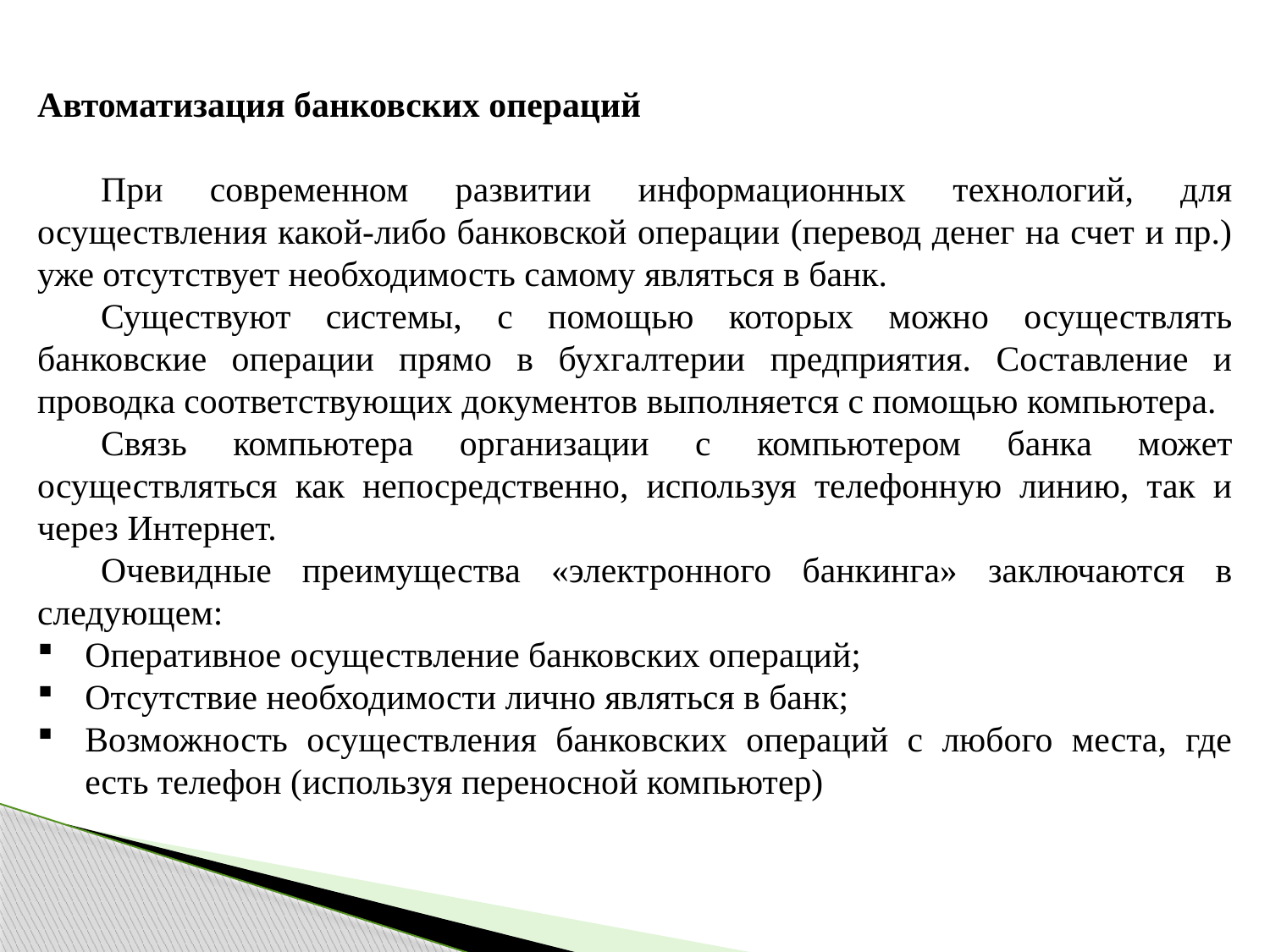

Автоматизация банковских операций

При современном развитии информационных технологий, для осуществления какой-либо банковской операции (перевод денег на счет и пр.) уже отсутствует необходимость самому являться в банк.
Существуют системы, с помощью которых можно осуществлять банковские операции прямо в бухгалтерии предприятия. Составление и проводка соответствующих документов выполняется с помощью компьютера.
Связь компьютера организации с компьютером банка может осуществляться как непосредственно, используя телефонную линию, так и через Интернет.
Очевидные преимущества «электронного банкинга» заключаются в следующем:
Оперативное осуществление банковских операций;
Отсутствие необходимости лично являться в банк;
Возможность осуществления банковских операций с любого места, где есть телефон (используя переносной компьютер)